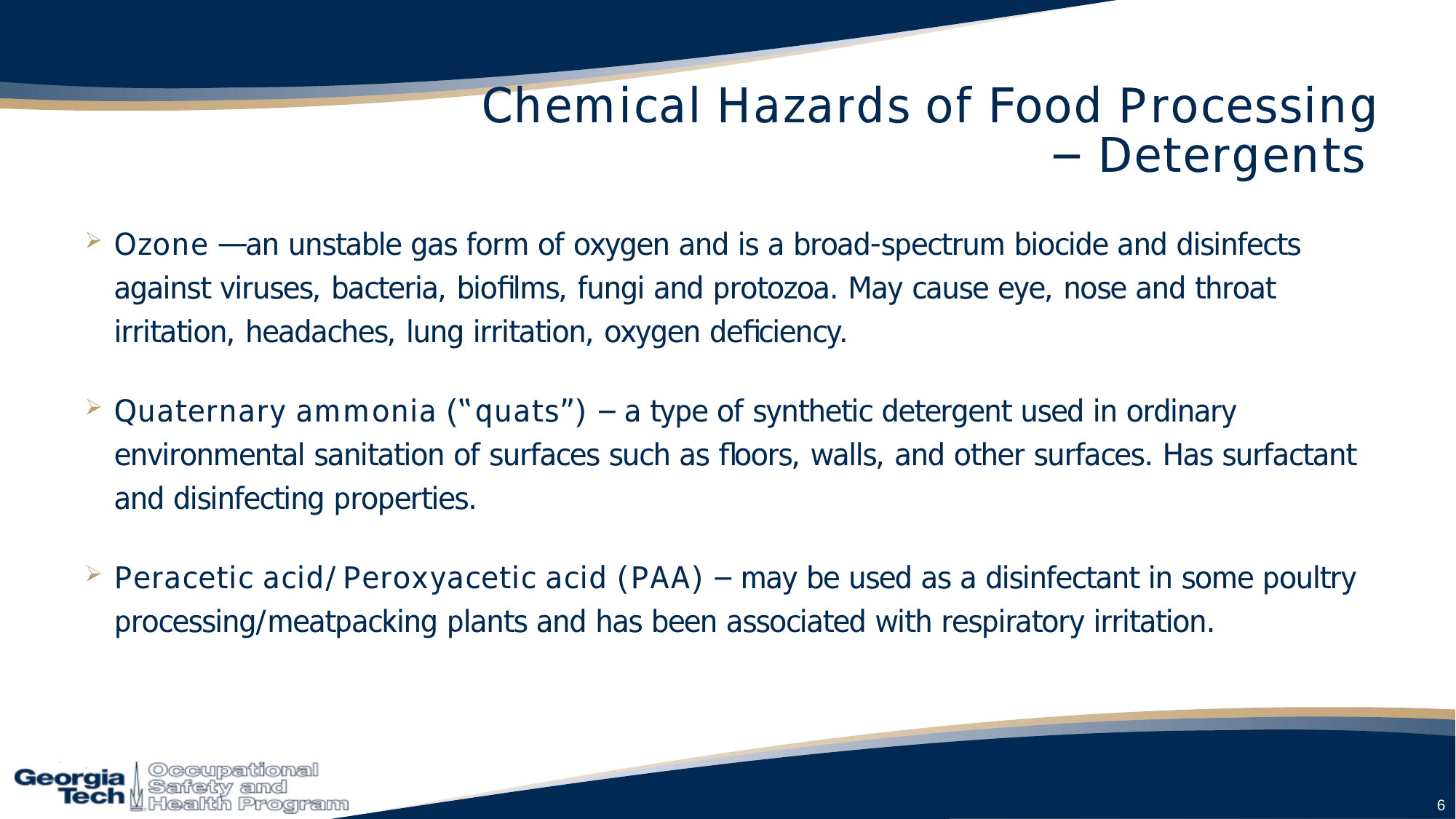

# Chemical Hazards of Food Processing – Detergents
Ozone —an unstable gas form of oxygen and is a broad-spectrum biocide and disinfects against viruses, bacteria, biofilms, fungi and protozoa. May cause eye, nose and throat irritation, headaches, lung irritation, oxygen deficiency.
Quaternary ammonia (“quats”) – a type of synthetic detergent used in ordinary environmental sanitation of surfaces such as floors, walls, and other surfaces. Has surfactant and disinfecting properties.
Peracetic acid/Peroxyacetic acid (PAA) – may be used as a disinfectant in some poultry processing/meatpacking plants and has been associated with respiratory irritation.

6